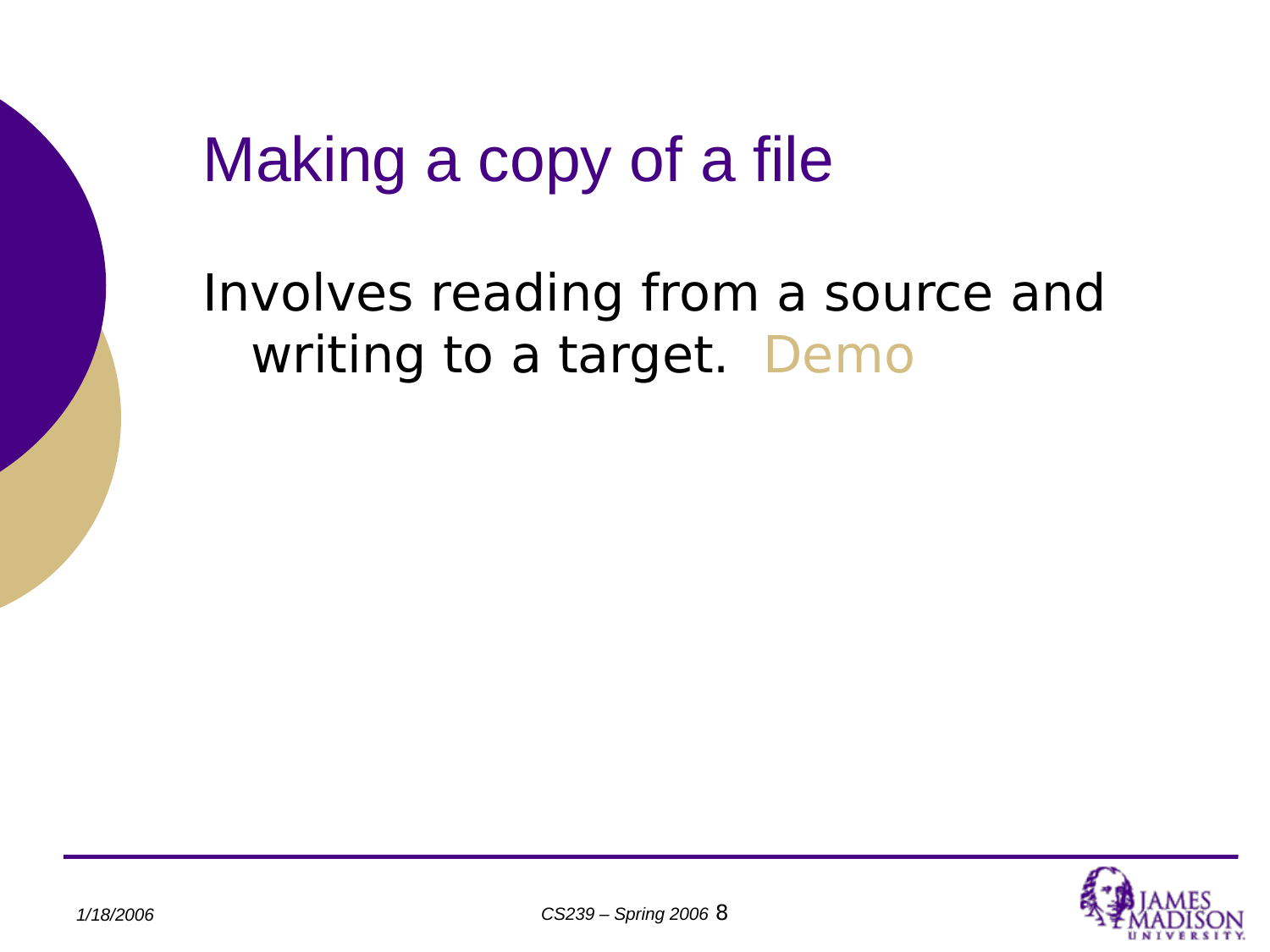

# Making a copy of a file
Involves reading from a source and writing to a target.  Demo
1/18/2006
CS239 – Spring 2006 8